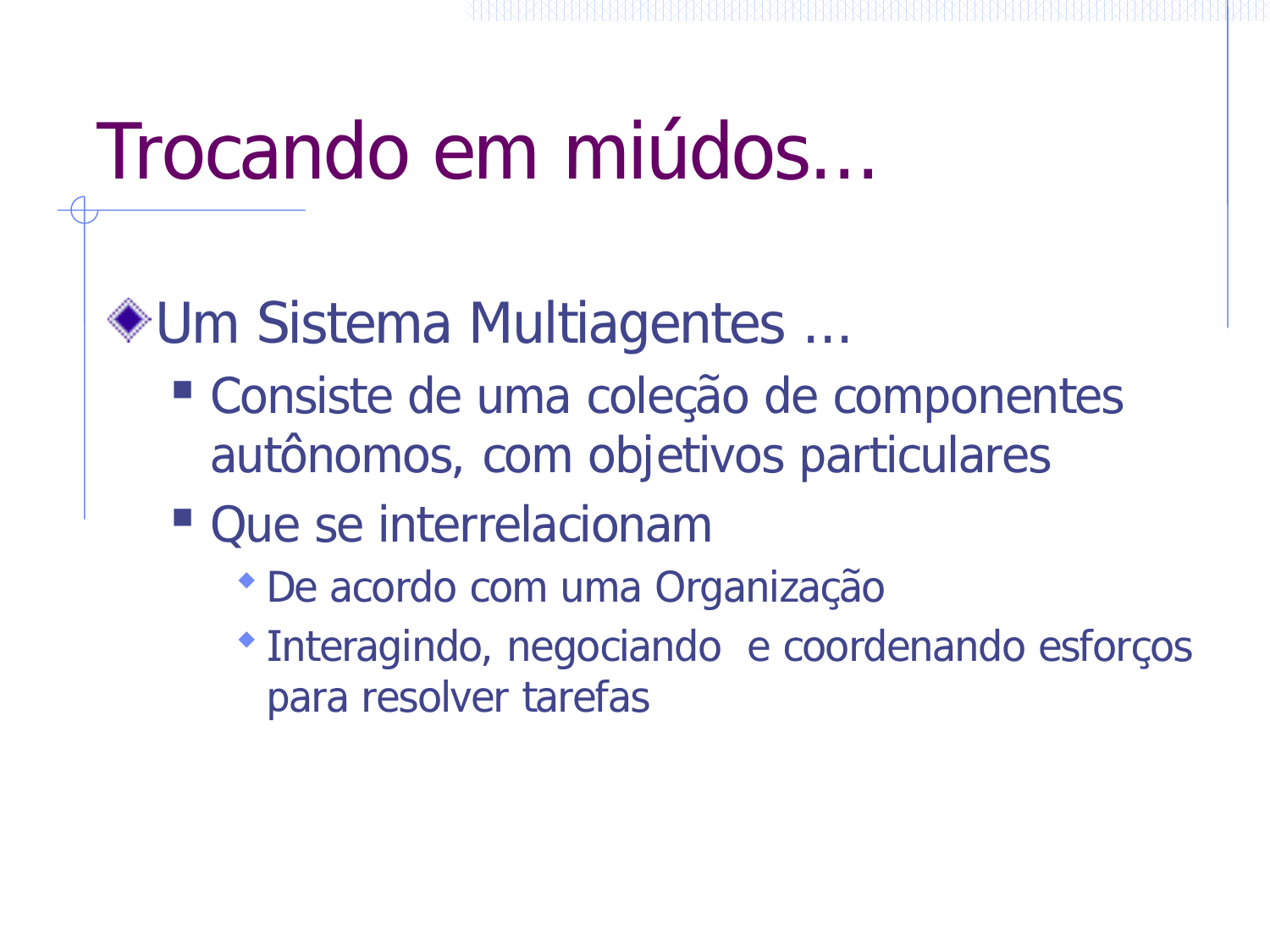

# Trocando em miúdos...
Um Sistema Multiagentes ...
Consiste de uma coleção de componentes autônomos, com objetivos particulares
Que se interrelacionam
De acordo com uma Organização
Interagindo, negociando  e coordenando esforços para resolver tarefas